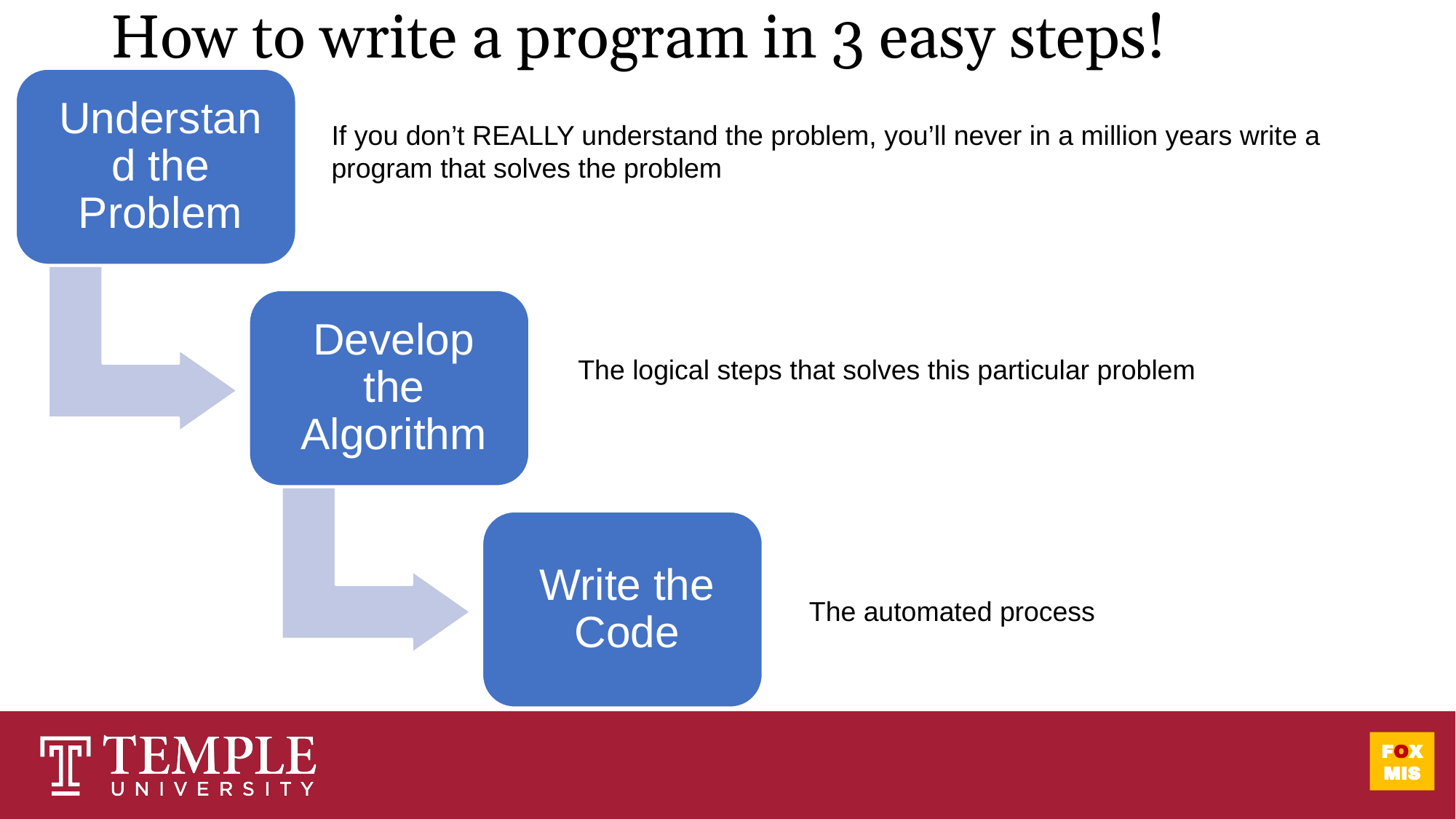

# How to write a program in 3 easy steps!
Understand the Problem
Develop the Algorithm
Write the Code
If you don’t REALLY understand the problem, you’ll never in a million years write a program that solves the problem

The logical steps that solves this particular problem
The automated process
FOX
MIS